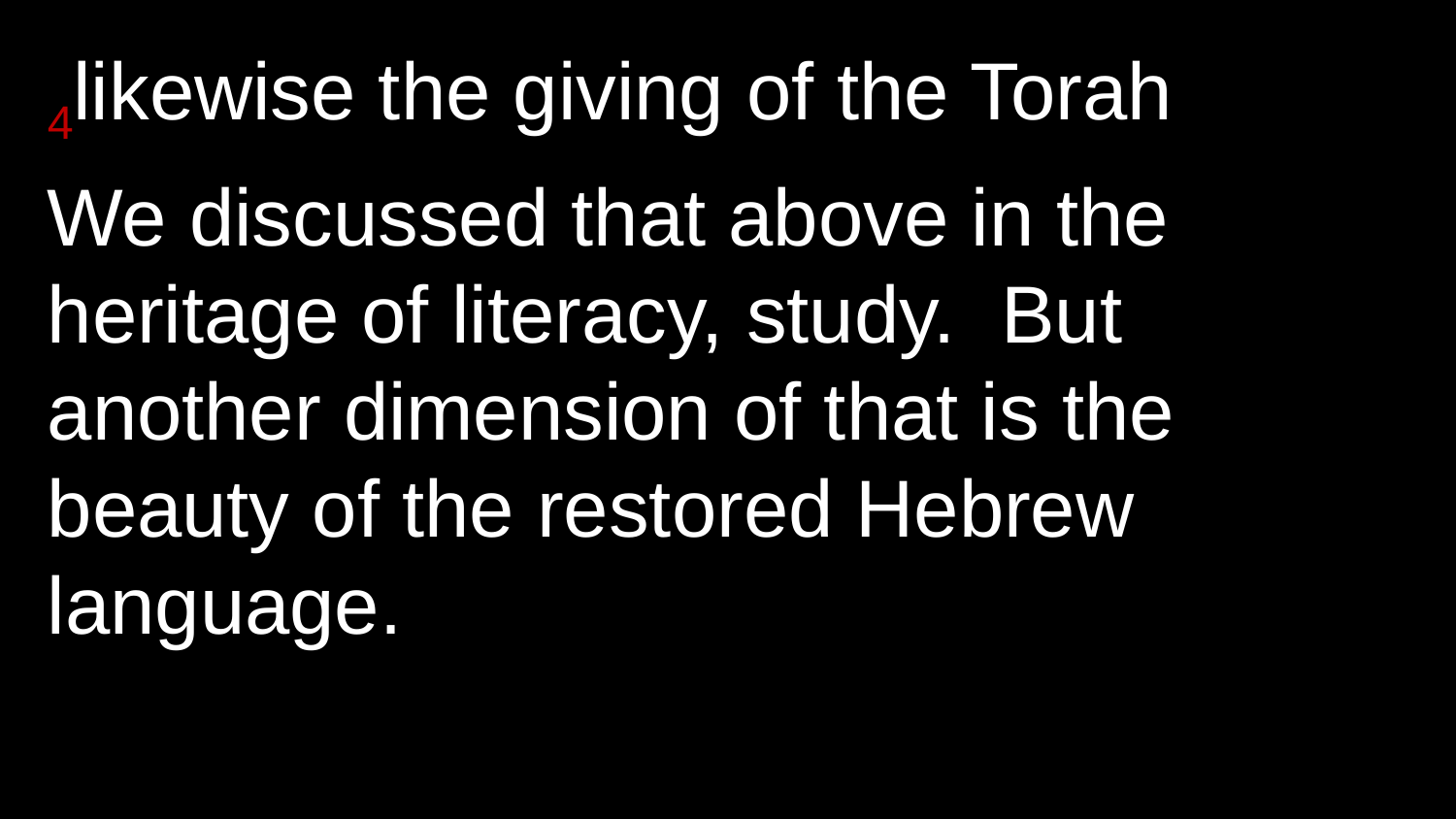

4likewise the giving of the Torah
We discussed that above in the heritage of literacy, study.  But another dimension of that is the beauty of the restored Hebrew language.